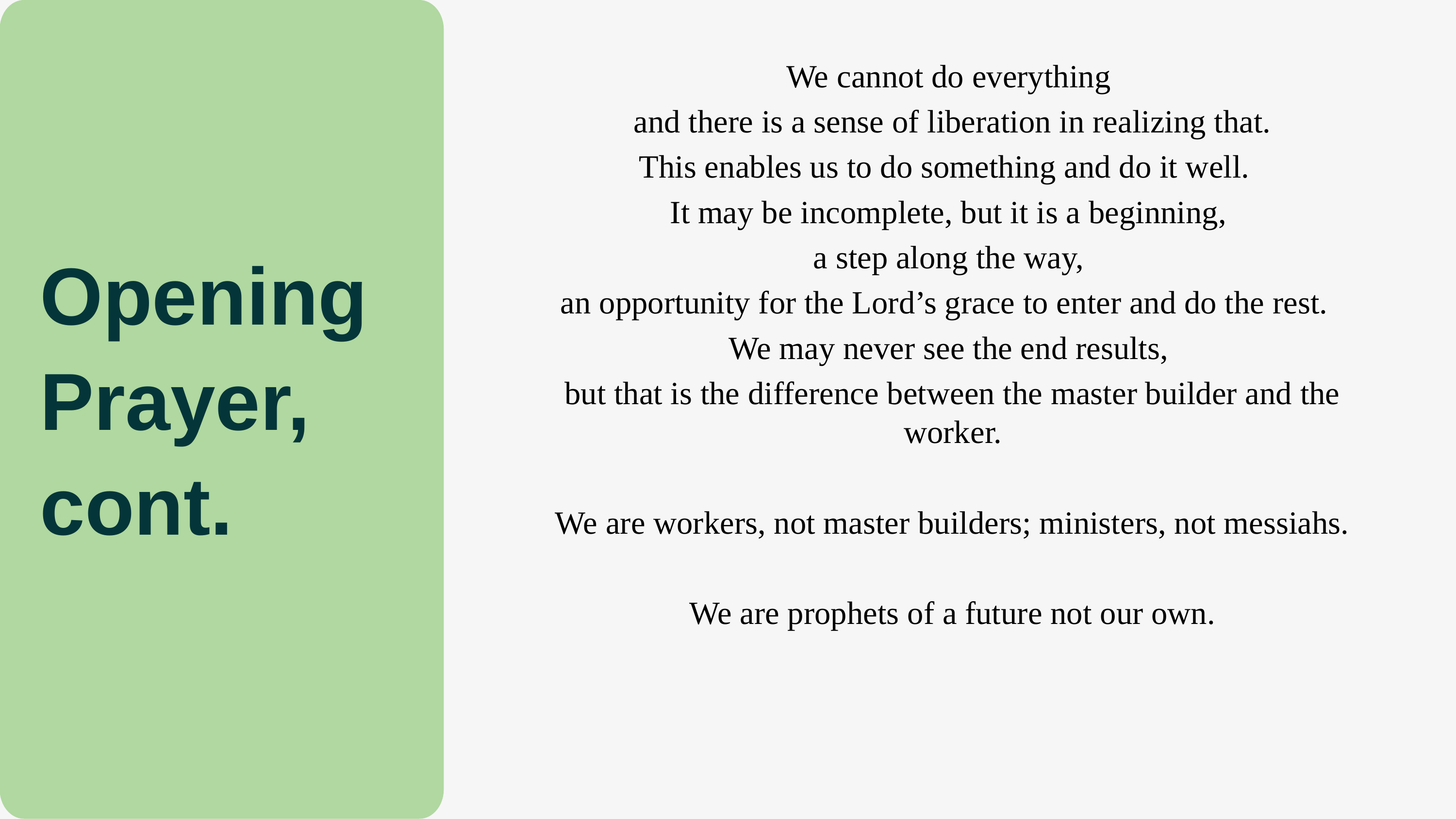

We cannot do everything
and there is a sense of liberation in realizing that.
This enables us to do something and do it well.
It may be incomplete, but it is a beginning,
a step along the way,
an opportunity for the Lord’s grace to enter and do the rest.
We may never see the end results,
but that is the difference between the master builder and the worker.

We are workers, not master builders; ministers, not messiahs.

We are prophets of a future not our own.
Opening Prayer,
cont.